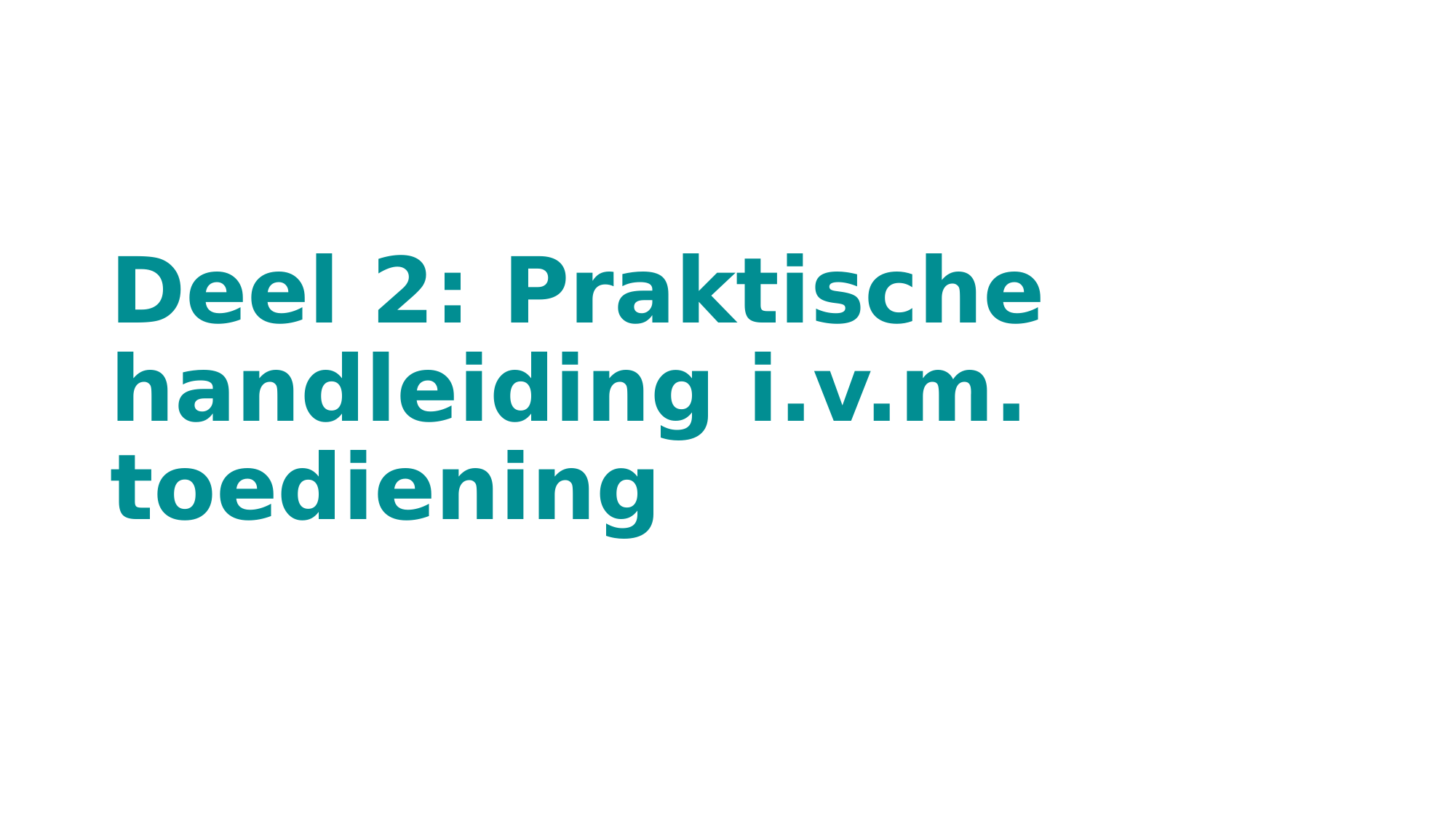

# Deel 2: Praktische handleiding i.v.m. toediening